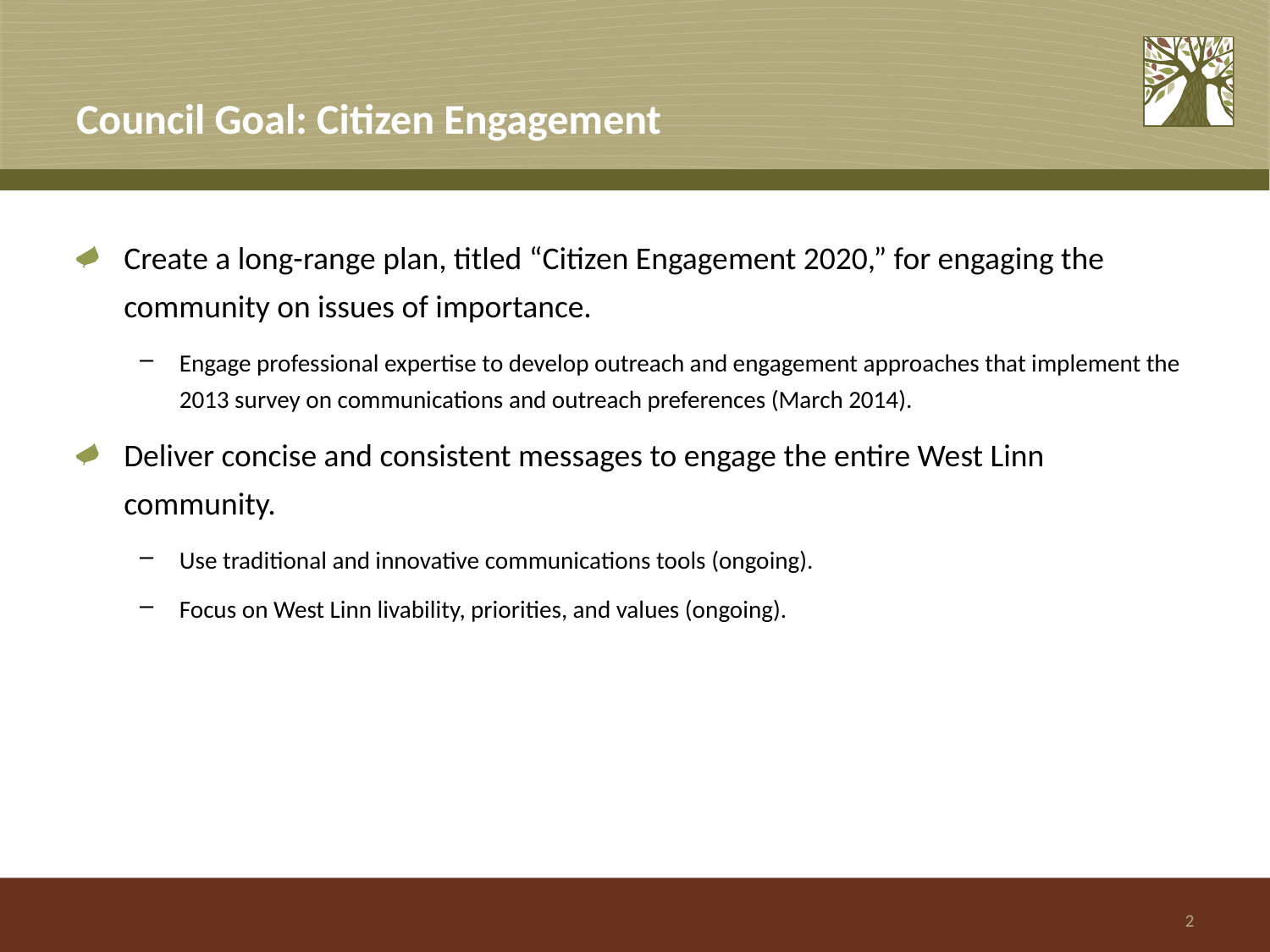

# Council Goal: Citizen Engagement
Create a long-range plan, titled “Citizen Engagement 2020,” for engaging the community on issues of importance.
Engage professional expertise to develop outreach and engagement approaches that implement the 2013 survey on communications and outreach preferences (March 2014).
Deliver concise and consistent messages to engage the entire West Linn community.
Use traditional and innovative communications tools (ongoing).
Focus on West Linn livability, priorities, and values (ongoing).